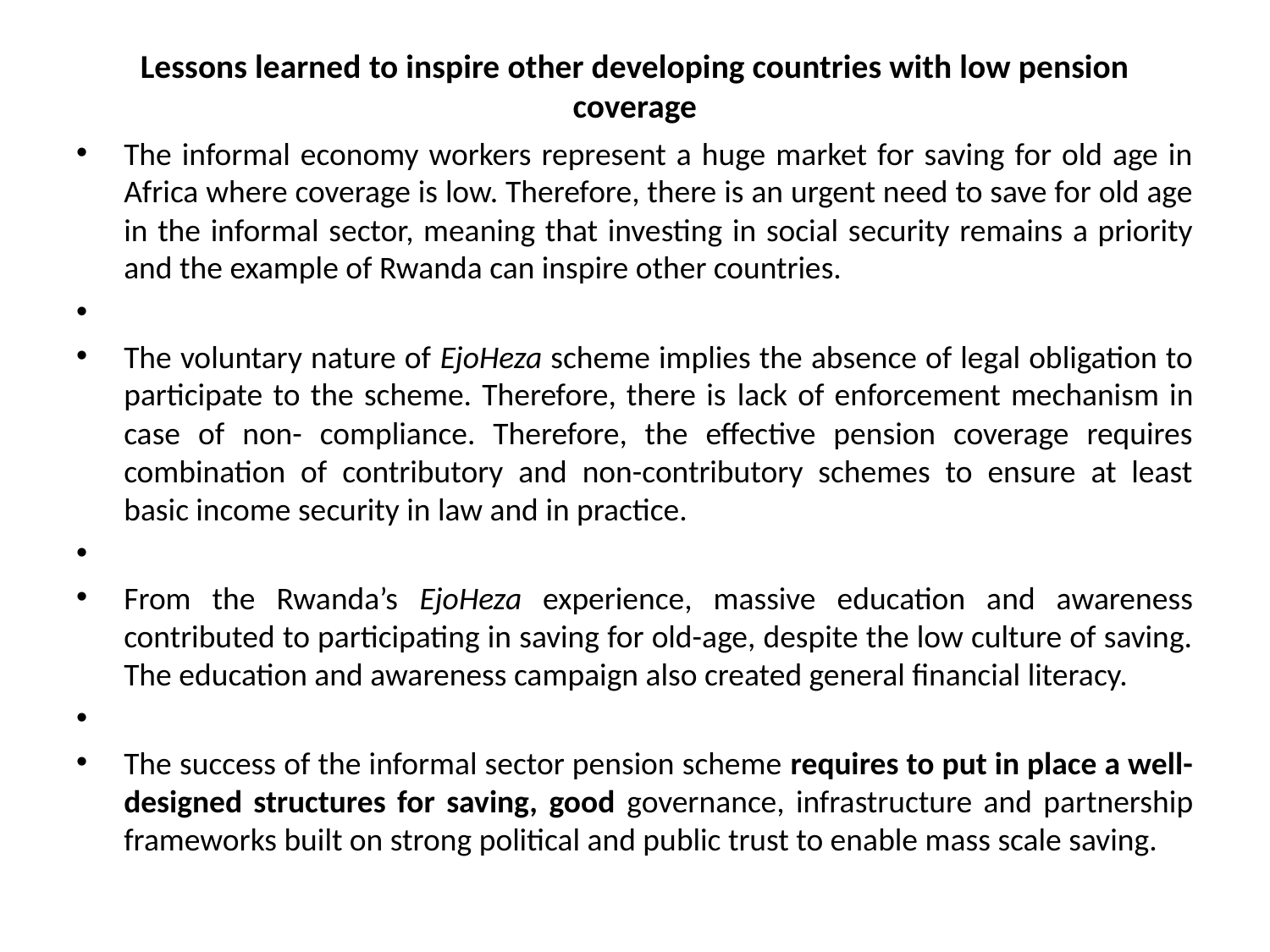

# Lessons learned to inspire other developing countries with low pension coverage
The informal economy workers represent a huge market for saving for old age in Africa where coverage is low. Therefore, there is an urgent need to save for old age in the informal sector, meaning that investing in social security remains a priority and the example of Rwanda can inspire other countries.

The voluntary nature of EjoHeza scheme implies the absence of legal obligation to participate to the scheme. Therefore, there is lack of enforcement mechanism in case of non- compliance. Therefore, the effective pension coverage requires combination of contributory and non-contributory schemes to ensure at least basic income security in law and in practice.

From the Rwanda’s EjoHeza experience, massive education and awareness contributed to participating in saving for old-age, despite the low culture of saving. The education and awareness campaign also created general financial literacy.

The success of the informal sector pension scheme requires to put in place a well-designed structures for saving, good governance, infrastructure and partnership frameworks built on strong political and public trust to enable mass scale saving.